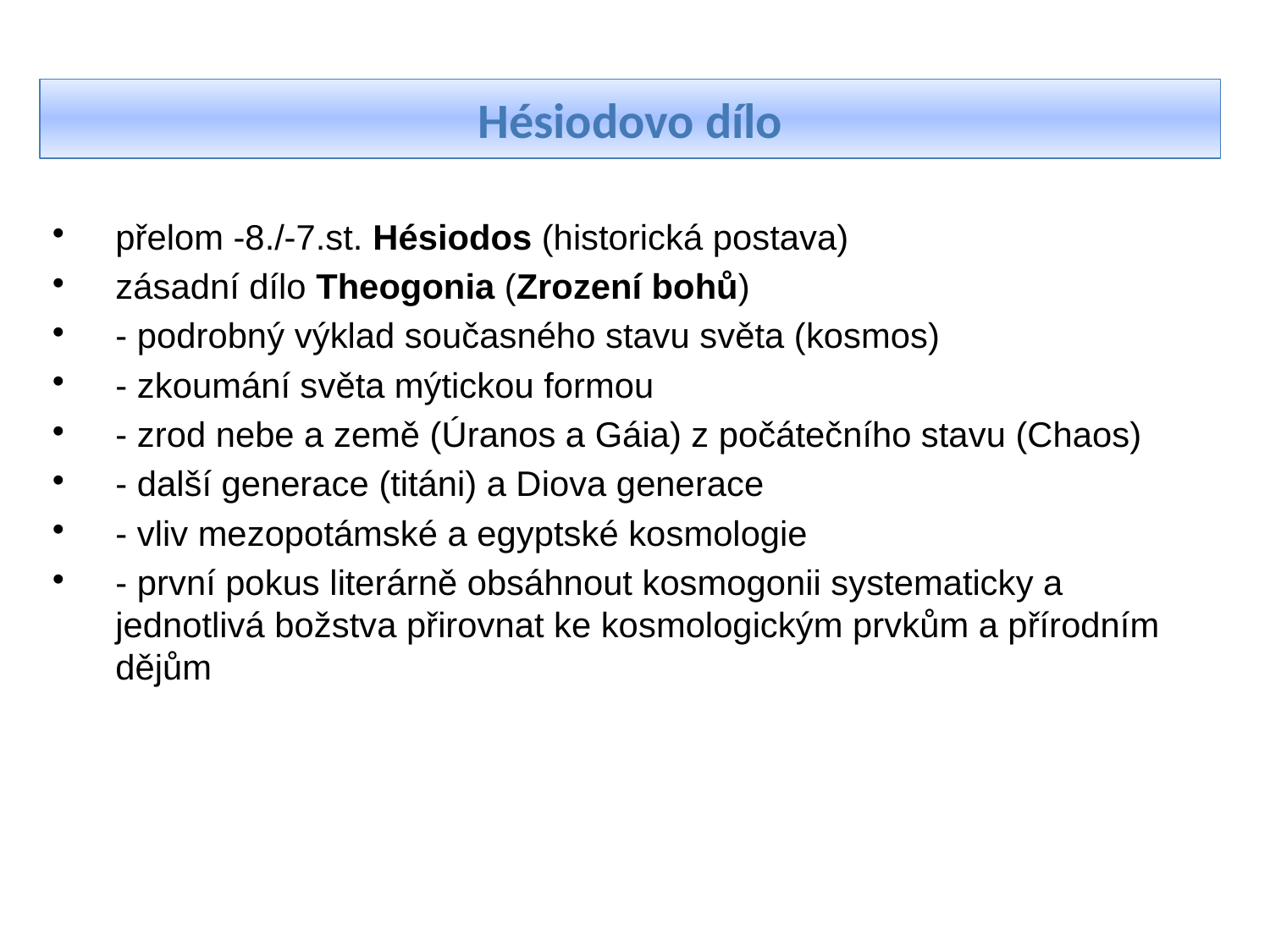

Hésiodovo dílo
přelom -8./-7.st. Hésiodos (historická postava)
zásadní dílo Theogonia (Zrození bohů)
- podrobný výklad současného stavu světa (kosmos)
- zkoumání světa mýtickou formou
- zrod nebe a země (Úranos a Gáia) z počátečního stavu (Chaos)
- další generace (titáni) a Diova generace
- vliv mezopotámské a egyptské kosmologie
- první pokus literárně obsáhnout kosmogonii systematicky a jednotlivá božstva přirovnat ke kosmologickým prvkům a přírodním dějům